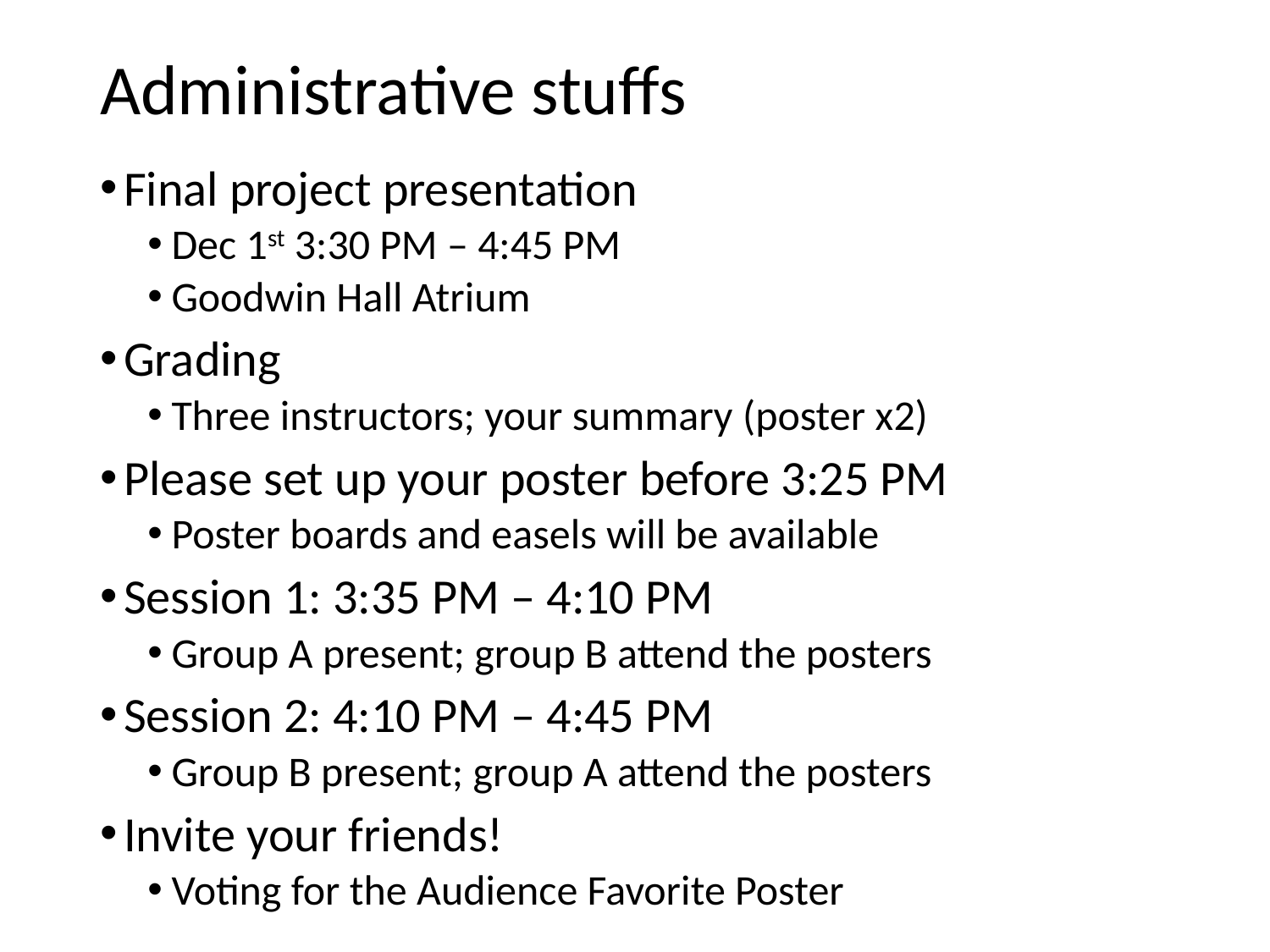

# Administrative stuffs
Final project presentation
Dec 1st 3:30 PM – 4:45 PM
Goodwin Hall Atrium
Grading
Three instructors; your summary (poster x2)
Please set up your poster before 3:25 PM
Poster boards and easels will be available
Session 1: 3:35 PM – 4:10 PM
Group A present; group B attend the posters
Session 2: 4:10 PM – 4:45 PM
Group B present; group A attend the posters
Invite your friends!
Voting for the Audience Favorite Poster